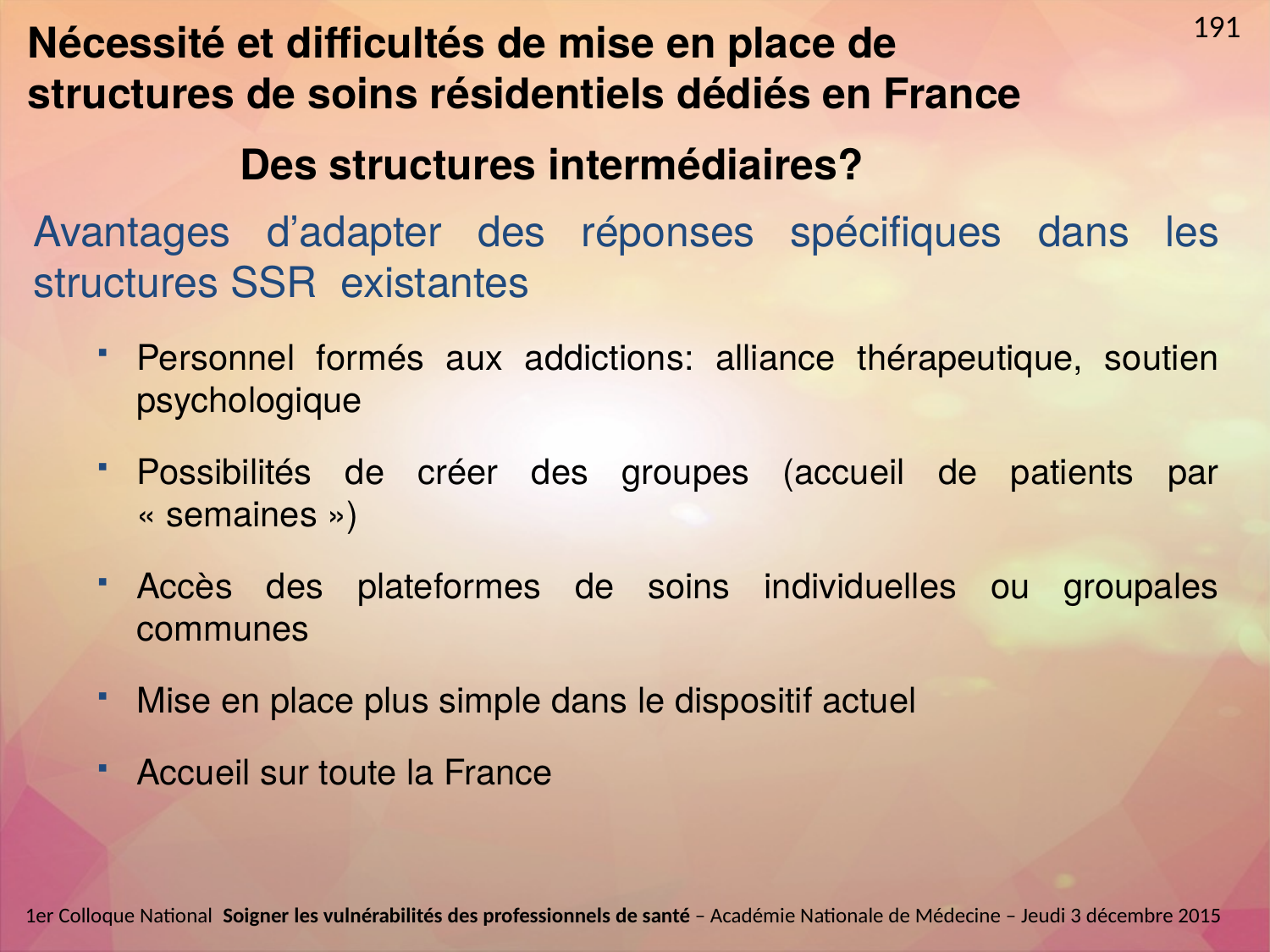

191
# Nécessité et difficultés de mise en place de structures de soins résidentiels dédiés en France
Des structures intermédiaires?
Avantages d’adapter des réponses spécifiques dans les structures SSR  existantes

Personnel formés aux addictions: alliance thérapeutique, soutien psychologique
Possibilités de créer des groupes (accueil de patients par « semaines »)
Accès des plateformes de soins individuelles ou groupales communes
Mise en place plus simple dans le dispositif actuel
Accueil sur toute la France

1er Colloque National  Soigner les vulnérabilités des professionnels de santé – Académie Nationale de Médecine – Jeudi 3 décembre 2015